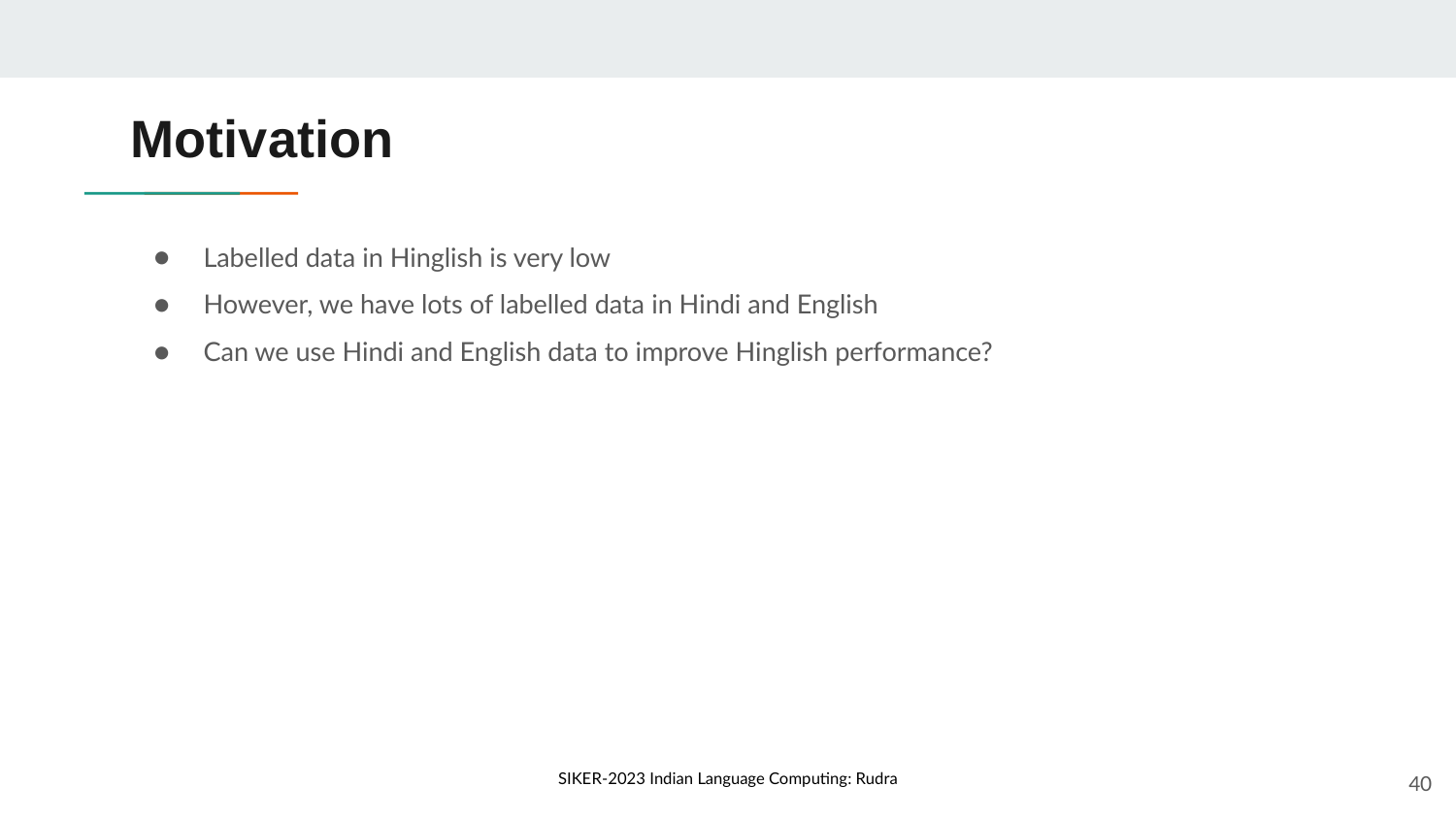

# Motivation
Labelled data in Hinglish is very low
However, we have lots of labelled data in Hindi and English
Can we use Hindi and English data to improve Hinglish performance?
40